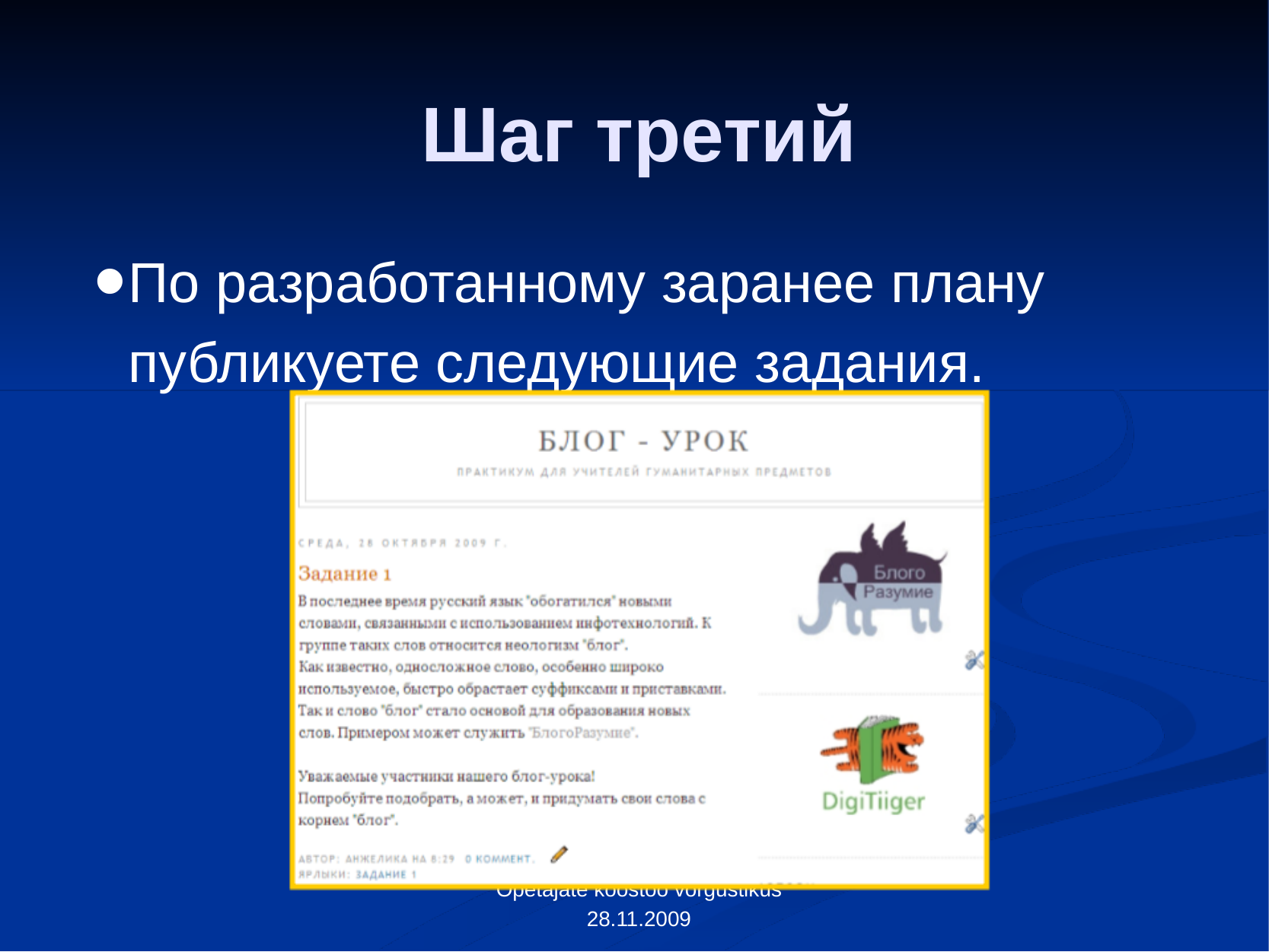

# Шаг третий
По разработанному заранее плану публикуете следующие задания.

“Õpetajate koostöö võrgustikus” 28.11.2009